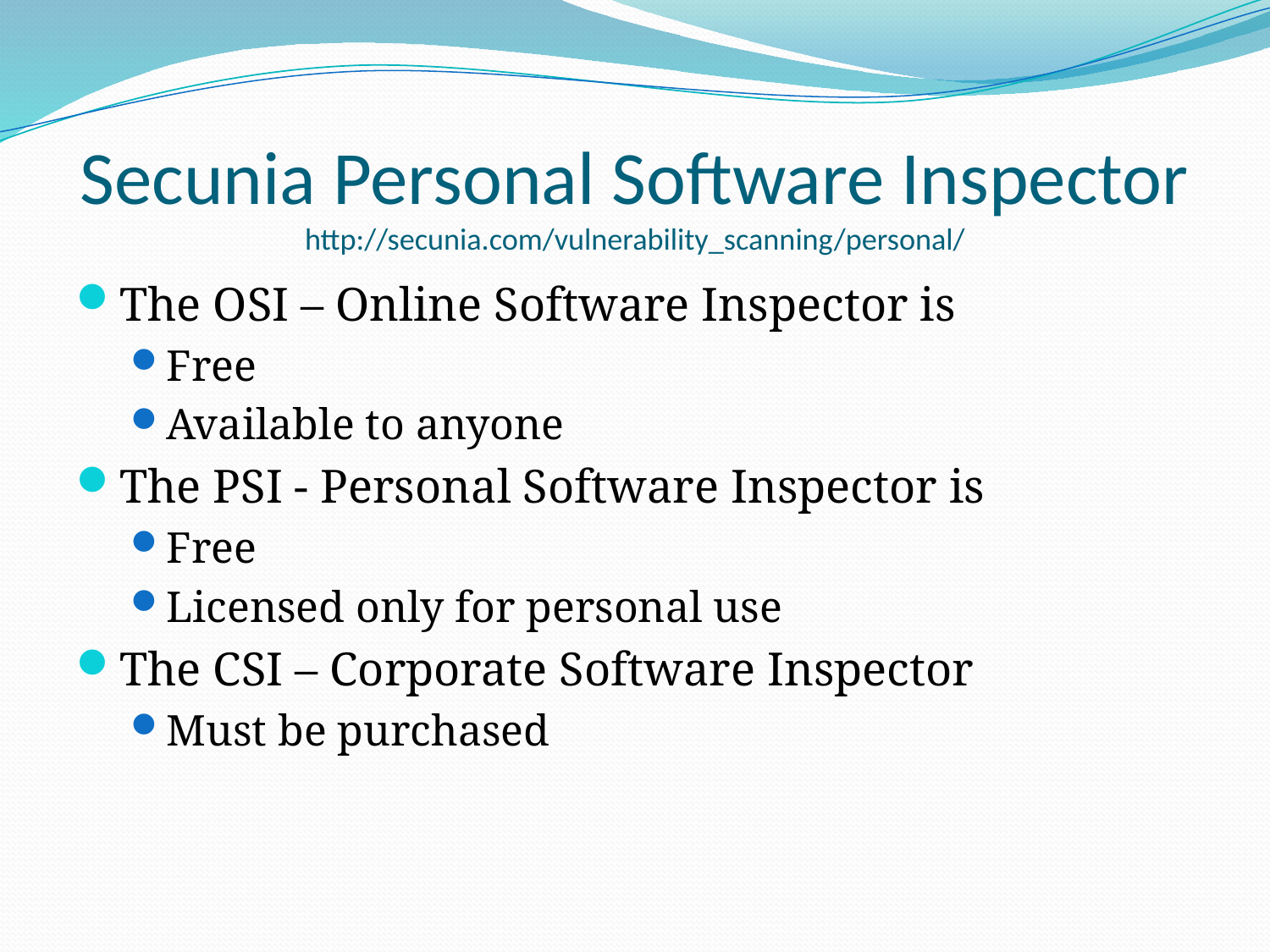

# Secunia Personal Software Inspector http://secunia.com/vulnerability_scanning/personal/
The OSI – Online Software Inspector is
Free
Available to anyone
The PSI - Personal Software Inspector is
Free
Licensed only for personal use
The CSI – Corporate Software Inspector
Must be purchased